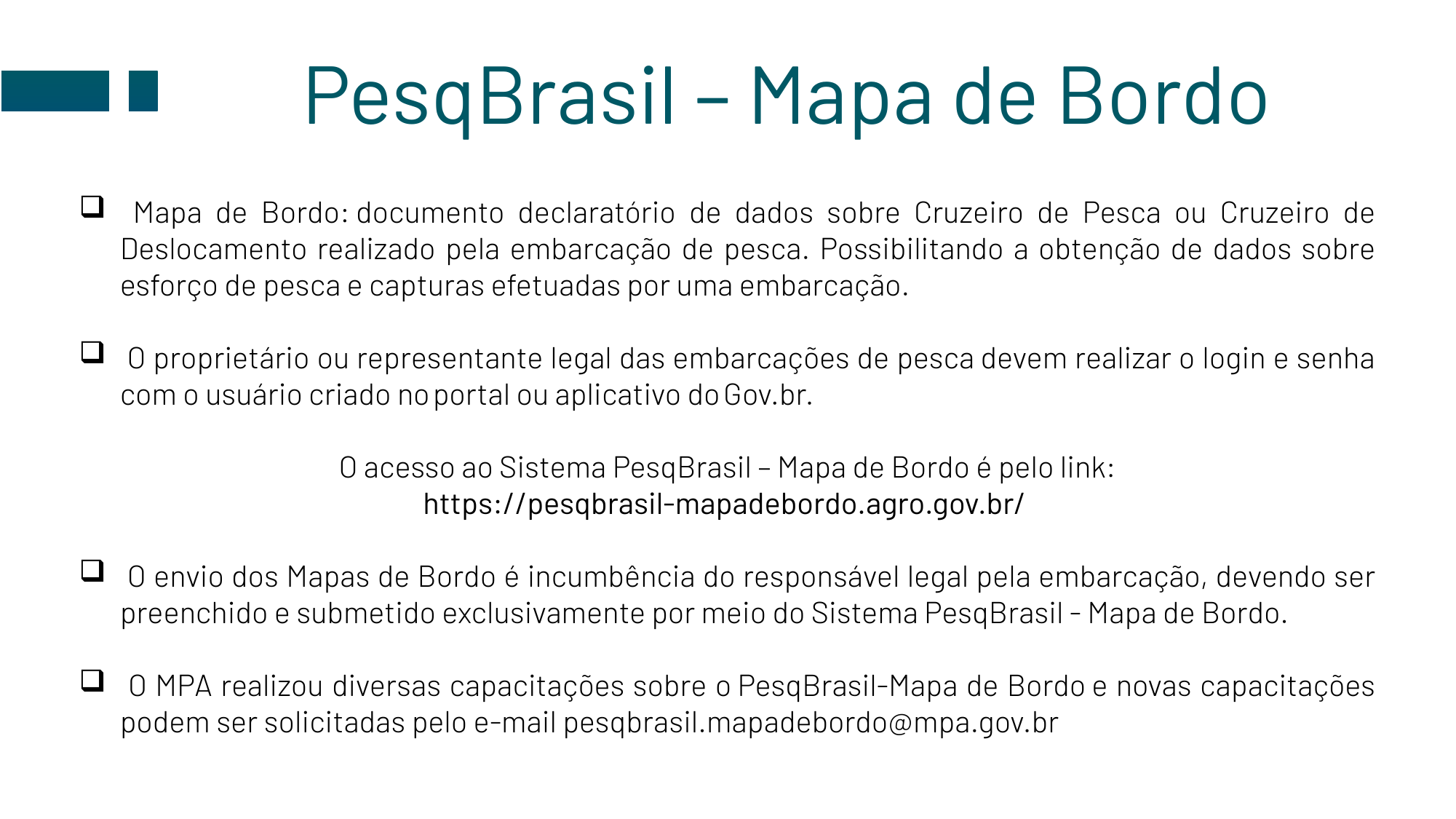

PesqBrasil – Mapa de Bordo

 Mapa de Bordo: documento declaratório de dados sobre Cruzeiro de Pesca ou Cruzeiro de Deslocamento realizado pela embarcação de pesca. Possibilitando a obtenção de dados sobre esforço de pesca e capturas efetuadas por uma embarcação.

 O proprietário ou representante legal das embarcações de pesca devem realizar o login e senha com o usuário criado no portal ou aplicativo do Gov.br.

O acesso ao Sistema PesqBrasil – Mapa de Bordo é pelo link:
https://pesqbrasil-mapadebordo.agro.gov.br/

 O envio dos Mapas de Bordo é incumbência do responsável legal pela embarcação, devendo ser preenchido e submetido exclusivamente por meio do Sistema PesqBrasil - Mapa de Bordo.

 O MPA realizou diversas capacitações sobre o PesqBrasil-Mapa de Bordo e novas capacitações podem ser solicitadas pelo e-mail pesqbrasil.mapadebordo@mpa.gov.br